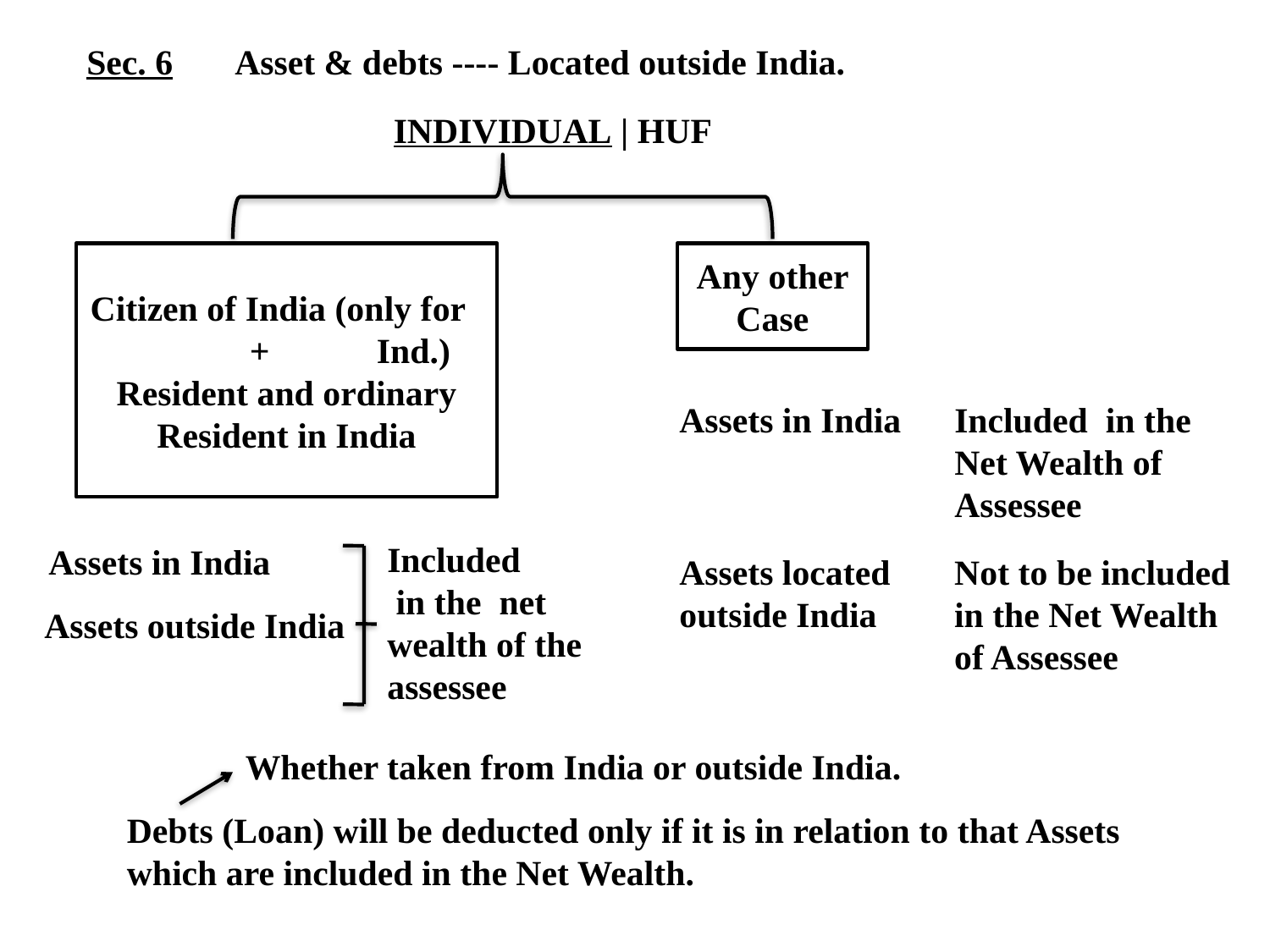

Sec. 6
Asset & debts ---- Located outside India.
INDIVIDUAL | HUF
Citizen of India (only for    	+	Ind.)
Resident and ordinary Resident in India
Any other Case
Assets in India
Included  in the
Net Wealth of Assessee
Included
 in the  net wealth of the assessee
Assets in India
Assets located outside India
Not to be included  in the Net Wealth of Assessee
Assets outside India
Whether taken from India or outside India.
Debts (Loan) will be deducted only if it is in relation to that Assets which are included in the Net Wealth.